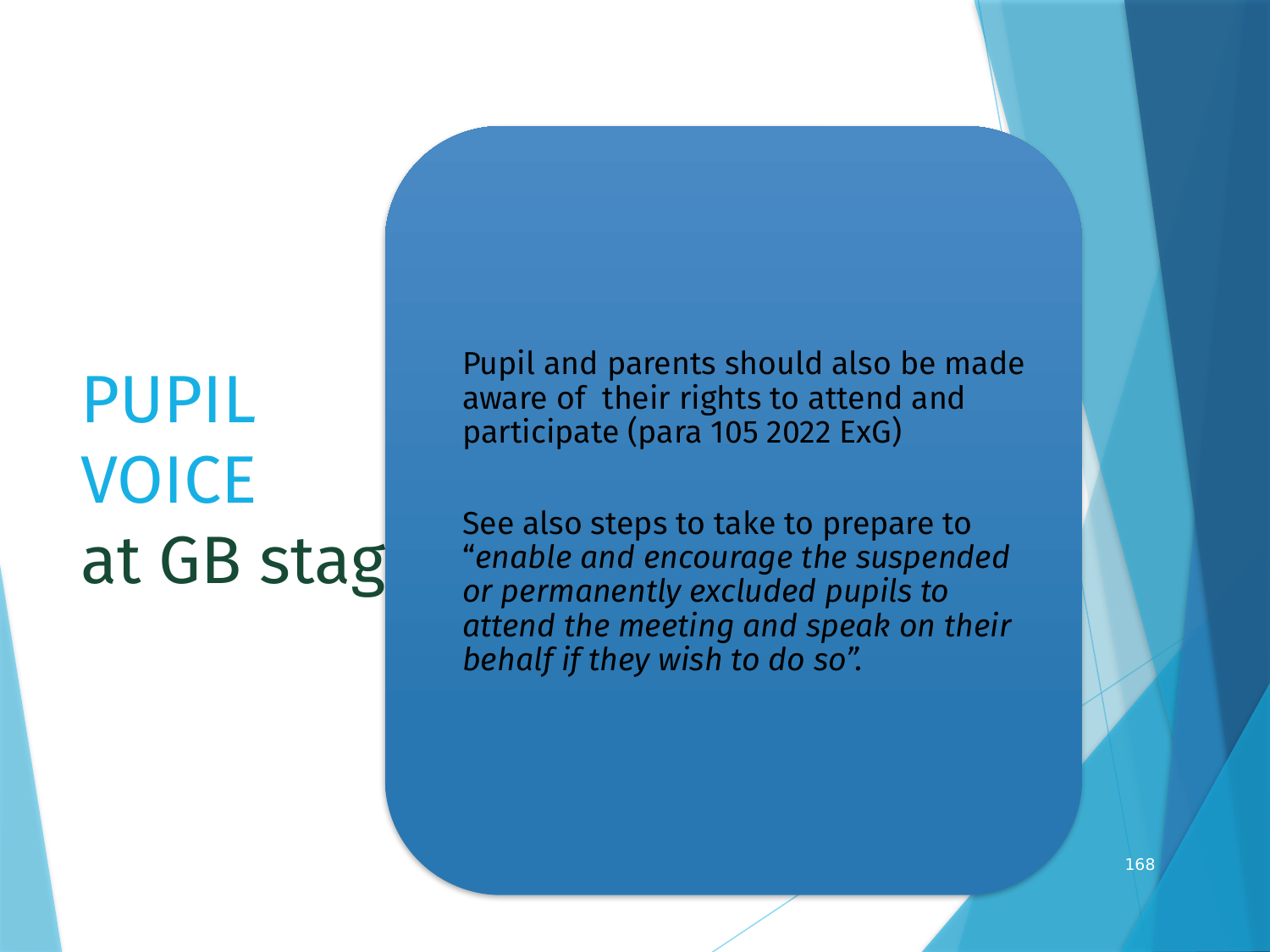

Pupil and parents should also be made aware of  their rights to attend and participate (para 105 2022 ExG)

See also steps to take to prepare to “enable and encourage the suspended or permanently excluded pupils to attend the meeting and speak on their behalf if they wish to do so”.

# PUPIL VOICE at GB stage
168